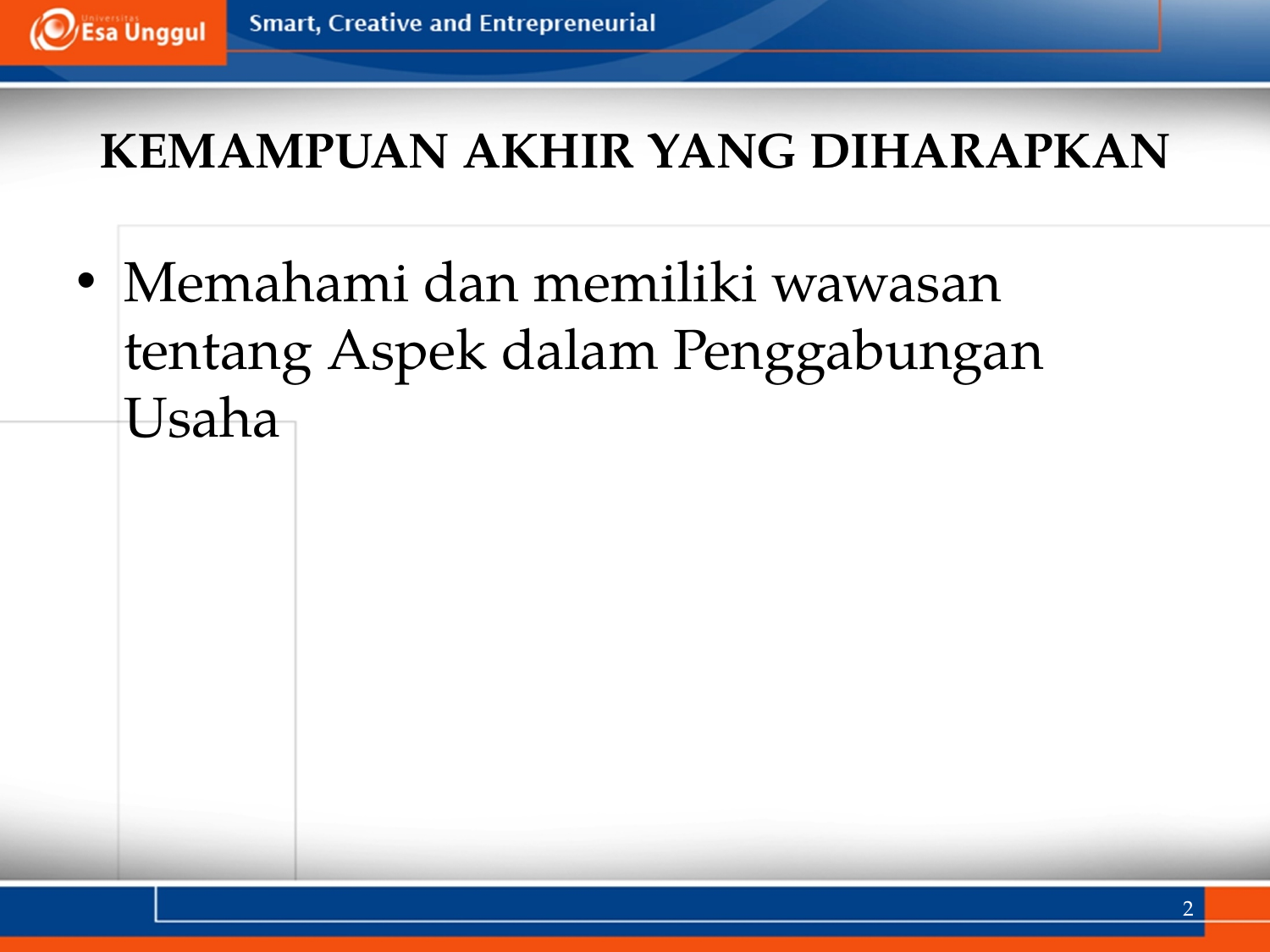

# KEMAMPUAN AKHIR YANG DIHARAPKAN
Memahami dan memiliki wawasan tentang Aspek dalam Penggabungan Usaha
2